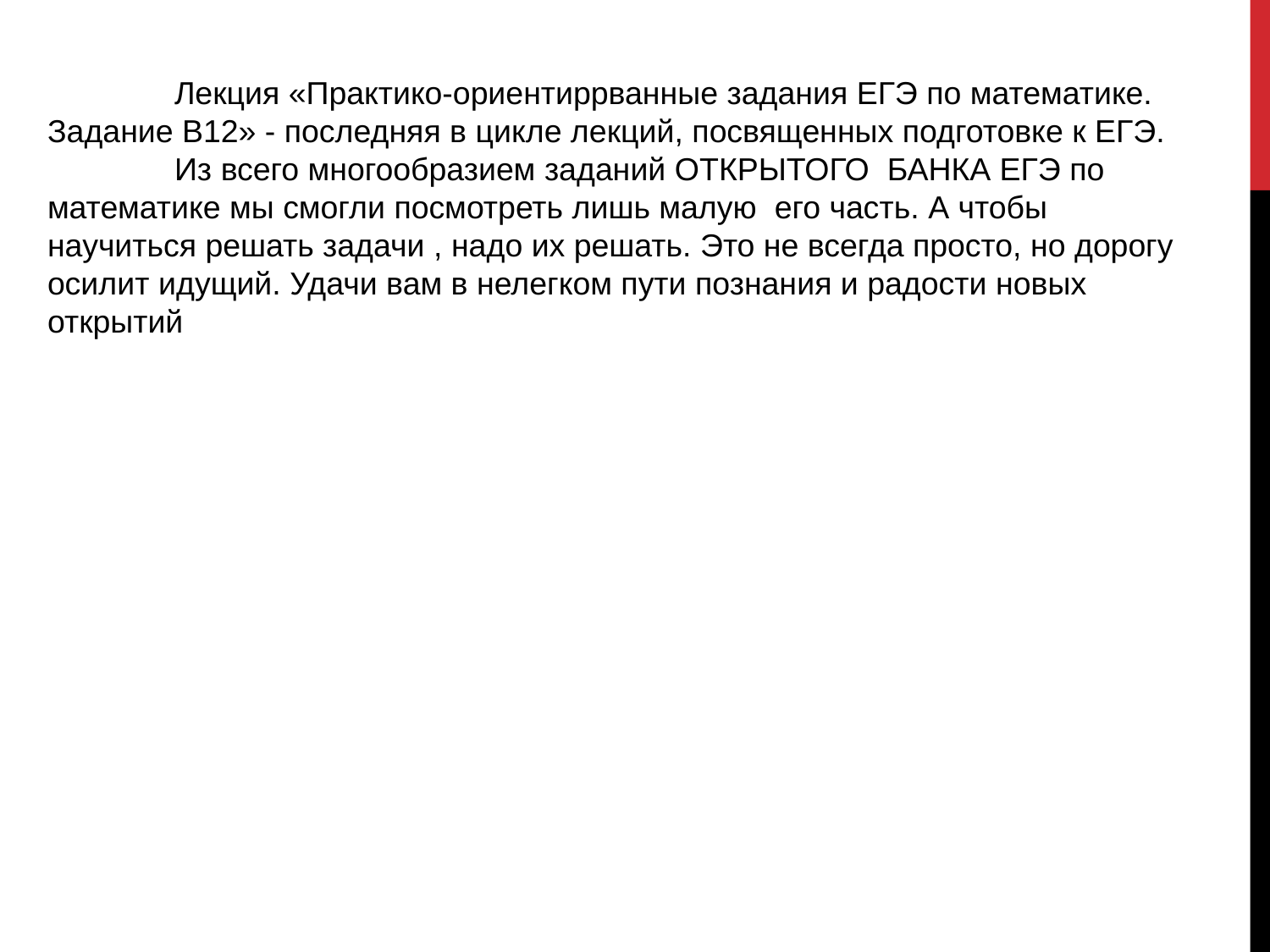

Лекция «Практико-ориентиррванные задания ЕГЭ по математике. Задание В12» - последняя в цикле лекций, посвященных подготовке к ЕГЭ.  	Из всего многообразием заданий ОТКРЫТОГО  БАНКА ЕГЭ по математике мы смогли посмотреть лишь малую  его часть. А чтобы научиться решать задачи , надо их решать. Это не всегда просто, но дорогу осилит идущий. Удачи вам в нелегком пути познания и радости новых открытий